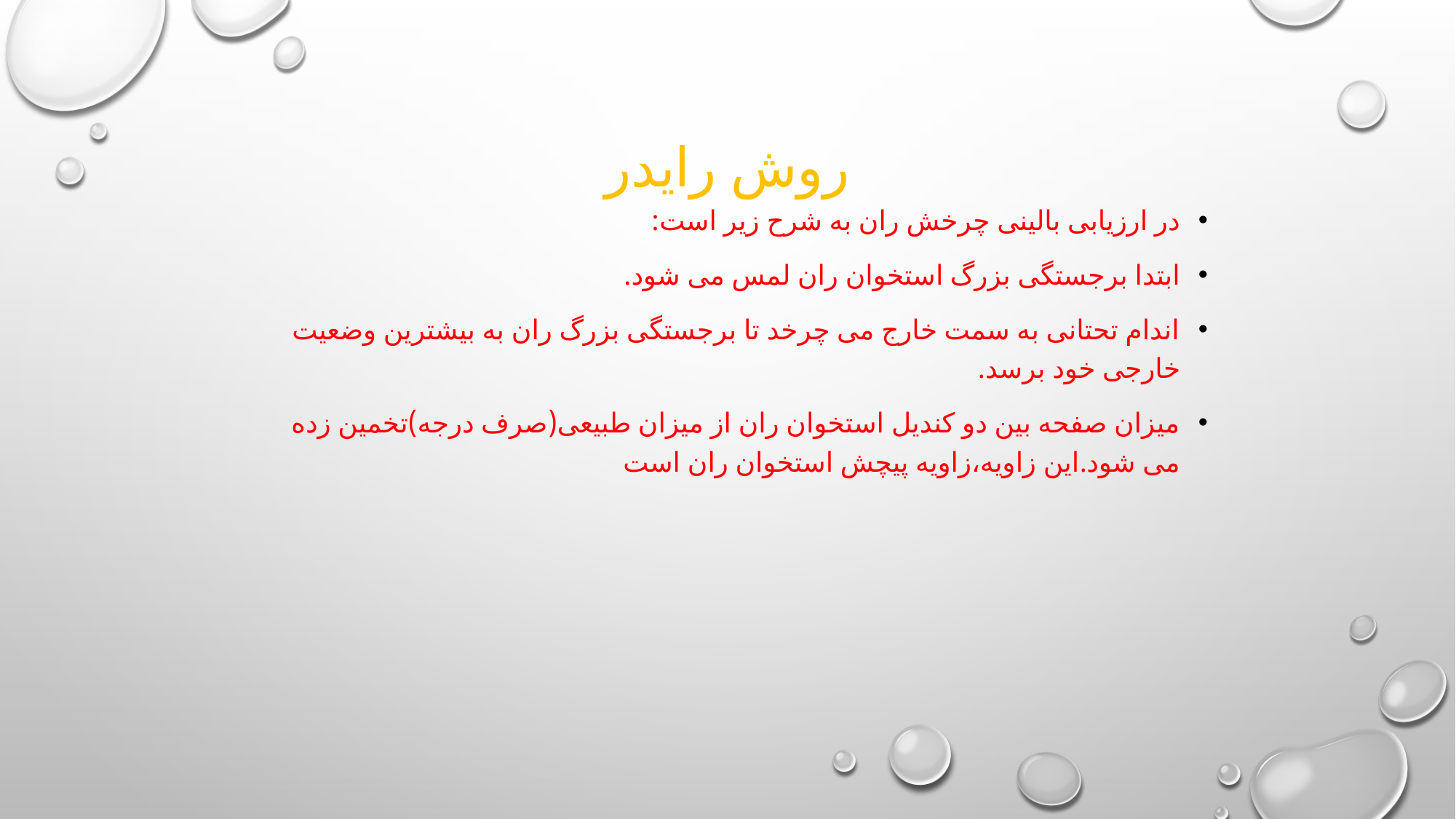

# روش رایدر
در ارزیابی بالینی چرخش ران به شرح زیر است:
ابتدا برجستگی بزرگ استخوان ران لمس می شود.
اندام تحتانی به سمت خارج می چرخد تا برجستگی بزرگ ران به بیشترین وضعیت خارجی خود برسد.
میزان صفحه بین دو کندیل استخوان ران از میزان طبیعی(صرف درجه)تخمین زده می شود.این زاویه،زاویه پیچش استخوان ران است